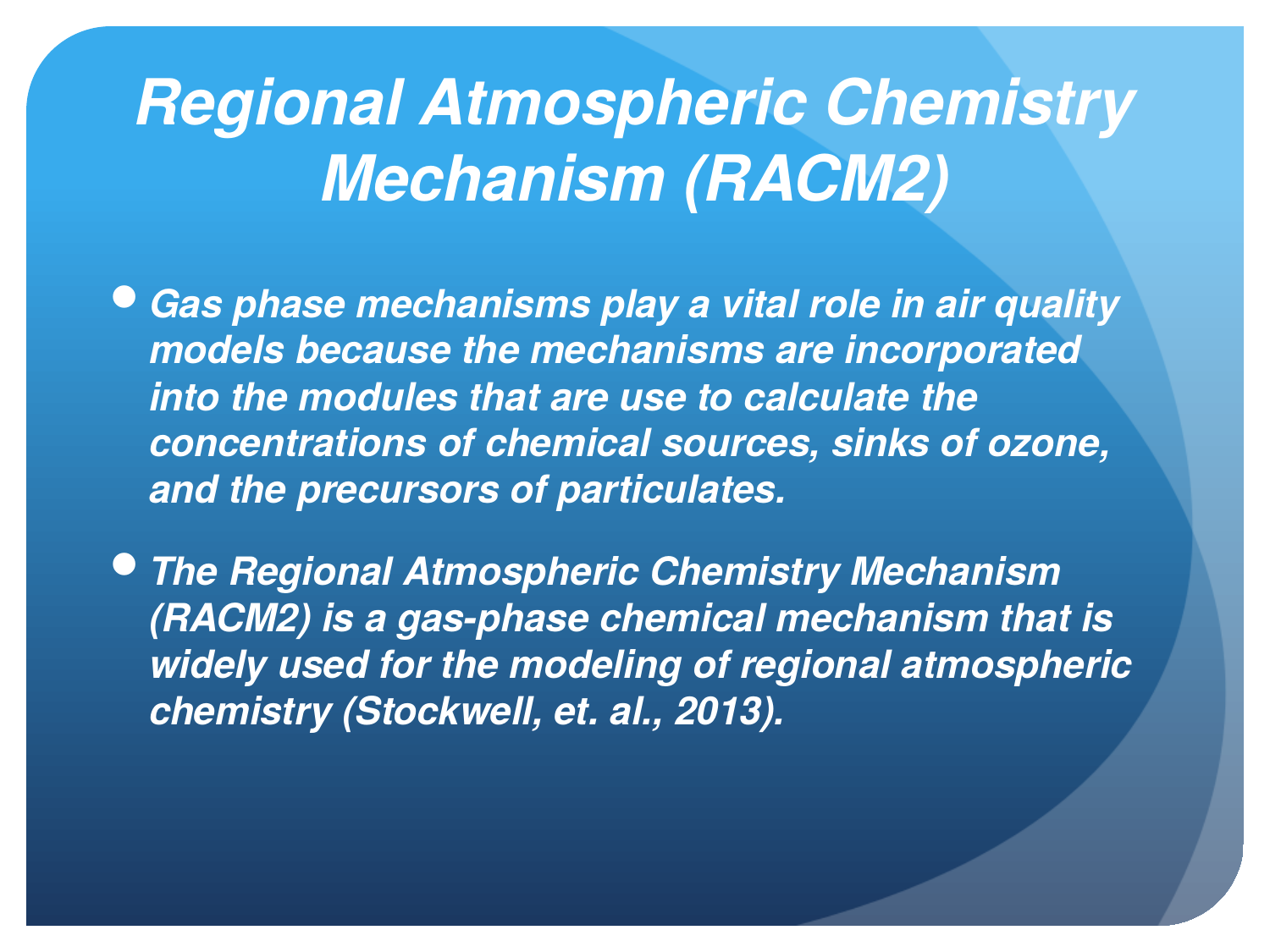

# Regional Atmospheric Chemistry Mechanism (RACM2)
Gas phase mechanisms play a vital role in air quality models because the mechanisms are incorporated into the modules that are use to calculate the concentrations of chemical sources, sinks of ozone, and the precursors of particulates.
The Regional Atmospheric Chemistry Mechanism (RACM2) is a gas-phase chemical mechanism that is widely used for the modeling of regional atmospheric chemistry (Stockwell, et. al., 2013).